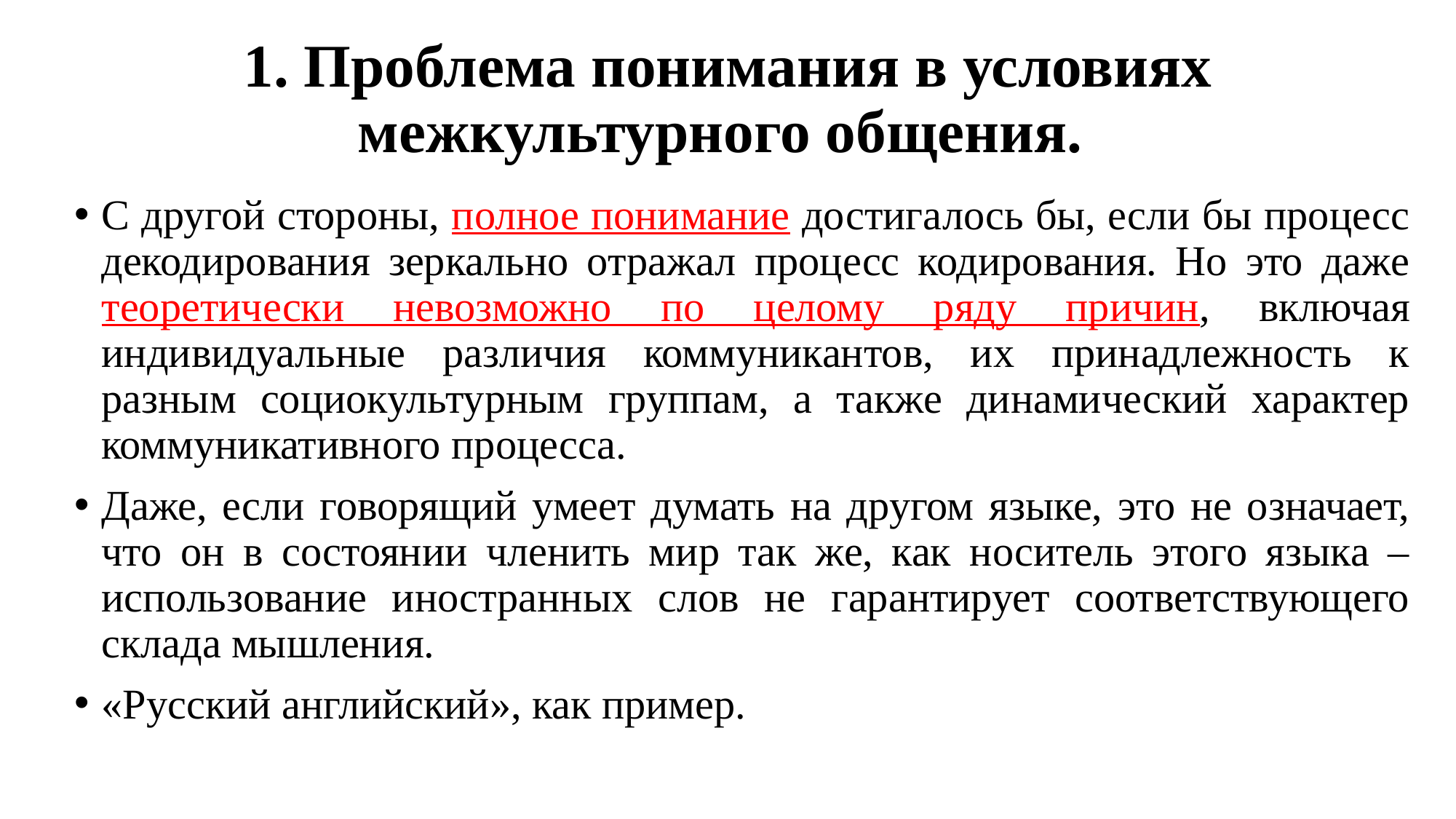

# 1. Проблема понимания в условиях межкультурного общения.
С другой стороны, полное понимание достигалось бы, если бы процесс декодирования зеркально отражал процесс кодирования. Но это даже теоретически невозможно по целому ряду причин, включая индивидуальные различия коммуникантов, их принадлежность к разным социокультурным группам, а также динамический характер коммуникативного процесса.
Даже, если говорящий умеет думать на другом языке, это не означает, что он в состоянии членить мир так же, как носитель этого языка – использование иностранных слов не гарантирует соответствующего склада мышления.
«Русский английский», как пример.